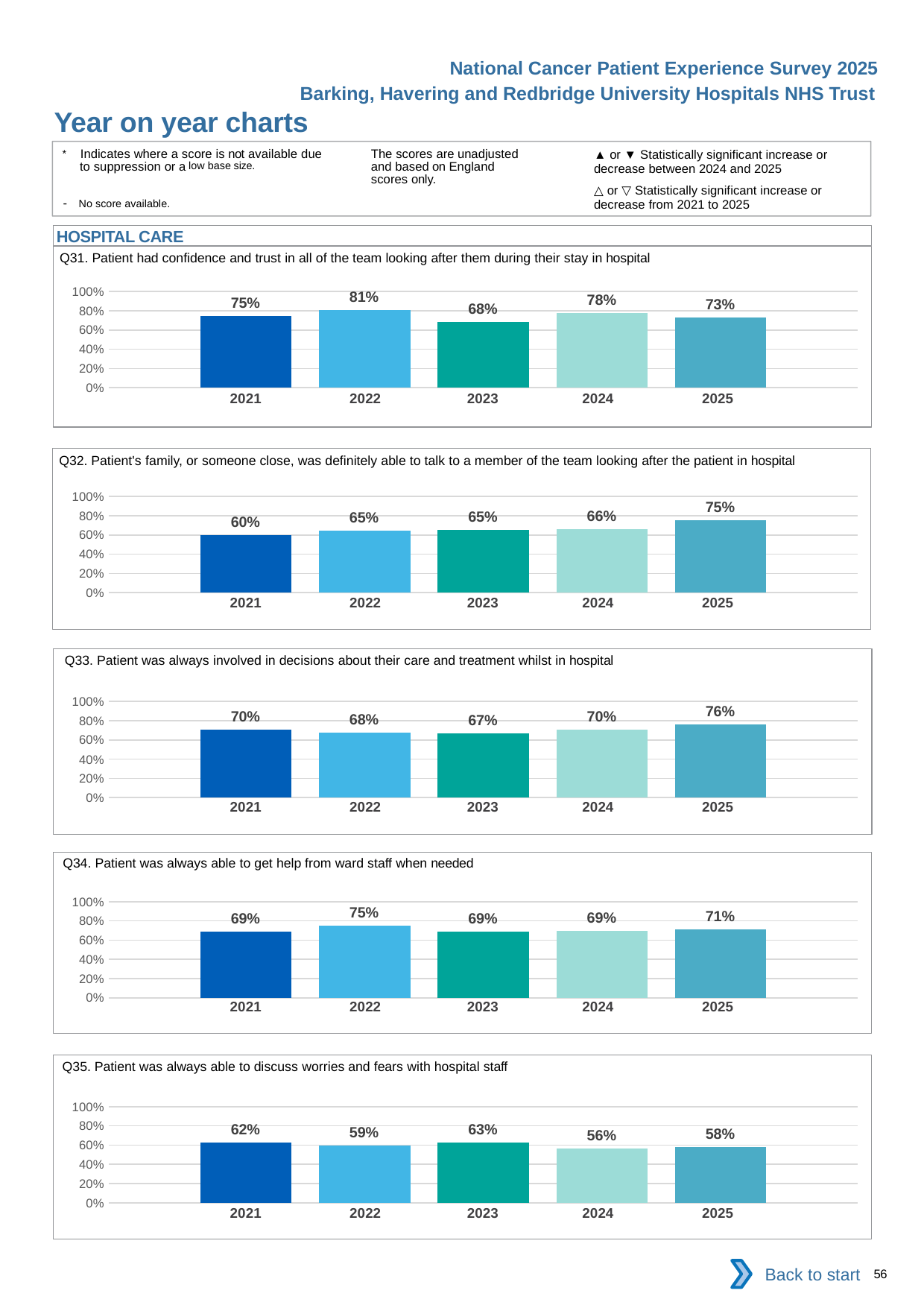

National Cancer Patient Experience Survey 2025
Barking, Havering and Redbridge University Hospitals NHS Trust
Year on year charts (6)

The scores are unadjusted and based on England scores only.
*  Indicates where a score is not available due to suppression or a low base size.
- No score available.
▲ or ▼ Statistically significant increase or decrease between 2024 and 2025
△ or ▽ Statistically significant increase or decrease from 2021 to 2025
HOSPITAL CARE
Q31. Patient had confidence and trust in all of the team looking after them during their stay in hospital

### Chart

| Category | 2021 | 2022 | 2023 | 2024 | 2025 |
|---|---|---|---|---|---|
| Category 1 | 0.7482517 | 0.8050314 | 0.6805556 | 0.7771084 | 0.7315789 |
| 2021 | 2022 | 2023 | 2024 | 2025 |
| --- | --- | --- | --- | --- |
|  |  |  |  |  |
Q32. Patient's family, or someone close, was definitely able to talk to a member of the team looking after the patient in hospital

### Chart

| Category | 2021 | 2022 | 2023 | 2024 | 2025 |
|---|---|---|---|---|---|
| Category 1 | 0.601626 | 0.6461539 | 0.6504065 | 0.6578947 | 0.7530864 |
| 2021 | 2022 | 2023 | 2024 | 2025 |
| --- | --- | --- | --- | --- |
|  |  |  |  |  |
Q33. Patient was always involved in decisions about their care and treatment whilst in hospital

### Chart

| Category | 2021 | 2022 | 2023 | 2024 | 2025 |
|---|---|---|---|---|---|
| Category 1 | 0.7037037 | 0.6797386 | 0.6691176 | 0.7030303 | 0.7591623 |
| 2021 | 2022 | 2023 | 2024 | 2025 |
| --- | --- | --- | --- | --- |
|  |  |  |  |  |
Q34. Patient was always able to get help from ward staff when needed

### Chart

| Category | 2021 | 2022 | 2023 | 2024 | 2025 |
|---|---|---|---|---|---|
| Category 1 | 0.6884058 | 0.751634 | 0.6879433 | 0.6927711 | 0.7142857 |
| 2021 | 2022 | 2023 | 2024 | 2025 |
| --- | --- | --- | --- | --- |
|  |  |  |  |  |
Q35. Patient was always able to discuss worries and fears with hospital staff

### Chart

| Category | 2021 | 2022 | 2023 | 2024 | 2025 |
|---|---|---|---|---|---|
| Category 1 | 0.6240602 | 0.5947713 | 0.6296296 | 0.5617284 | 0.5786517 |
| 2021 | 2022 | 2023 | 2024 | 2025 |
| --- | --- | --- | --- | --- |
|  |  |  |  |  |
Back to start

56